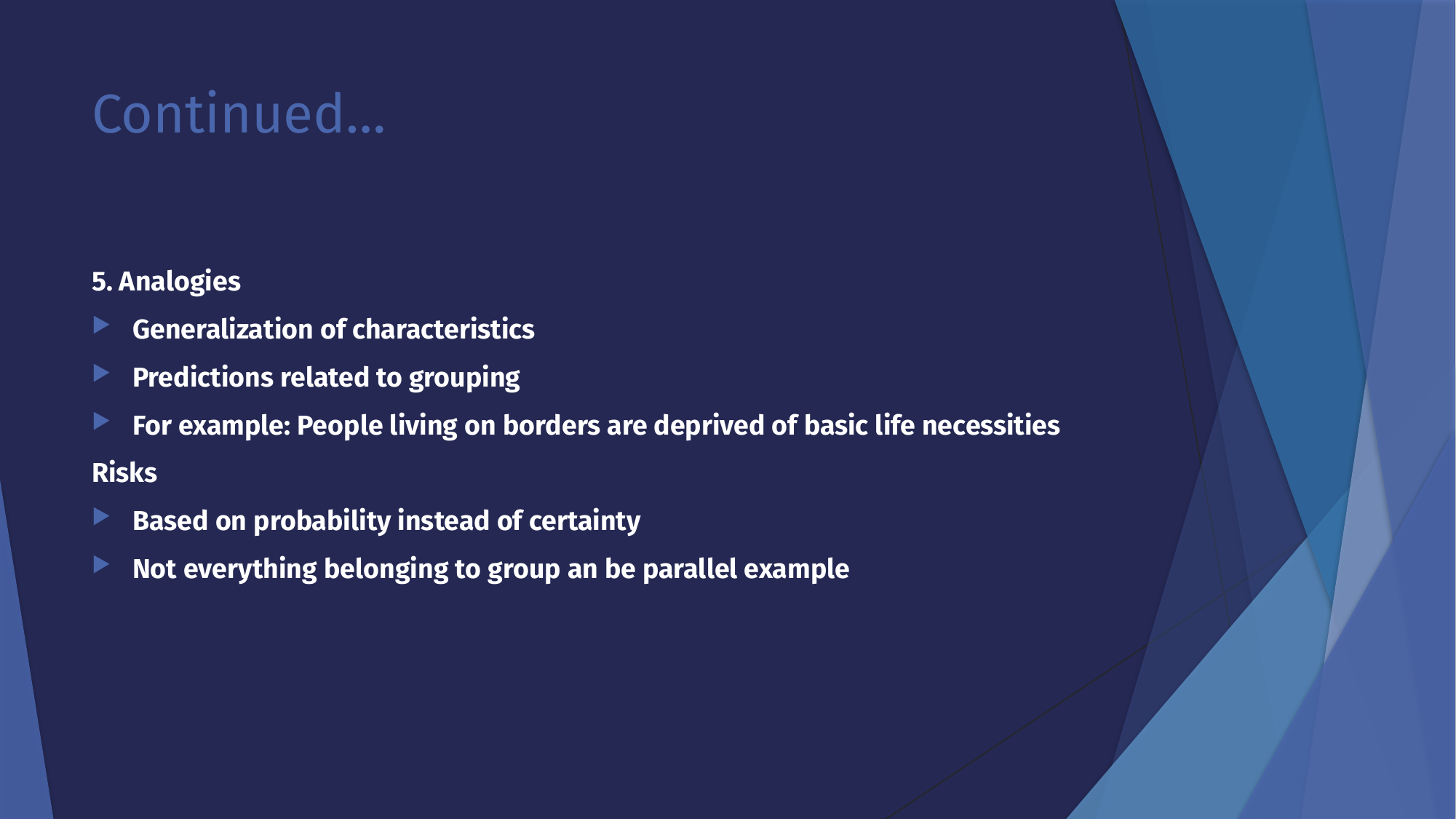

# Continued…
5. Analogies
Generalization of characteristics
Predictions related to grouping
For example: People living on borders are deprived of basic life necessities
Risks
Based on probability instead of certainty
Not everything belonging to group an be parallel example